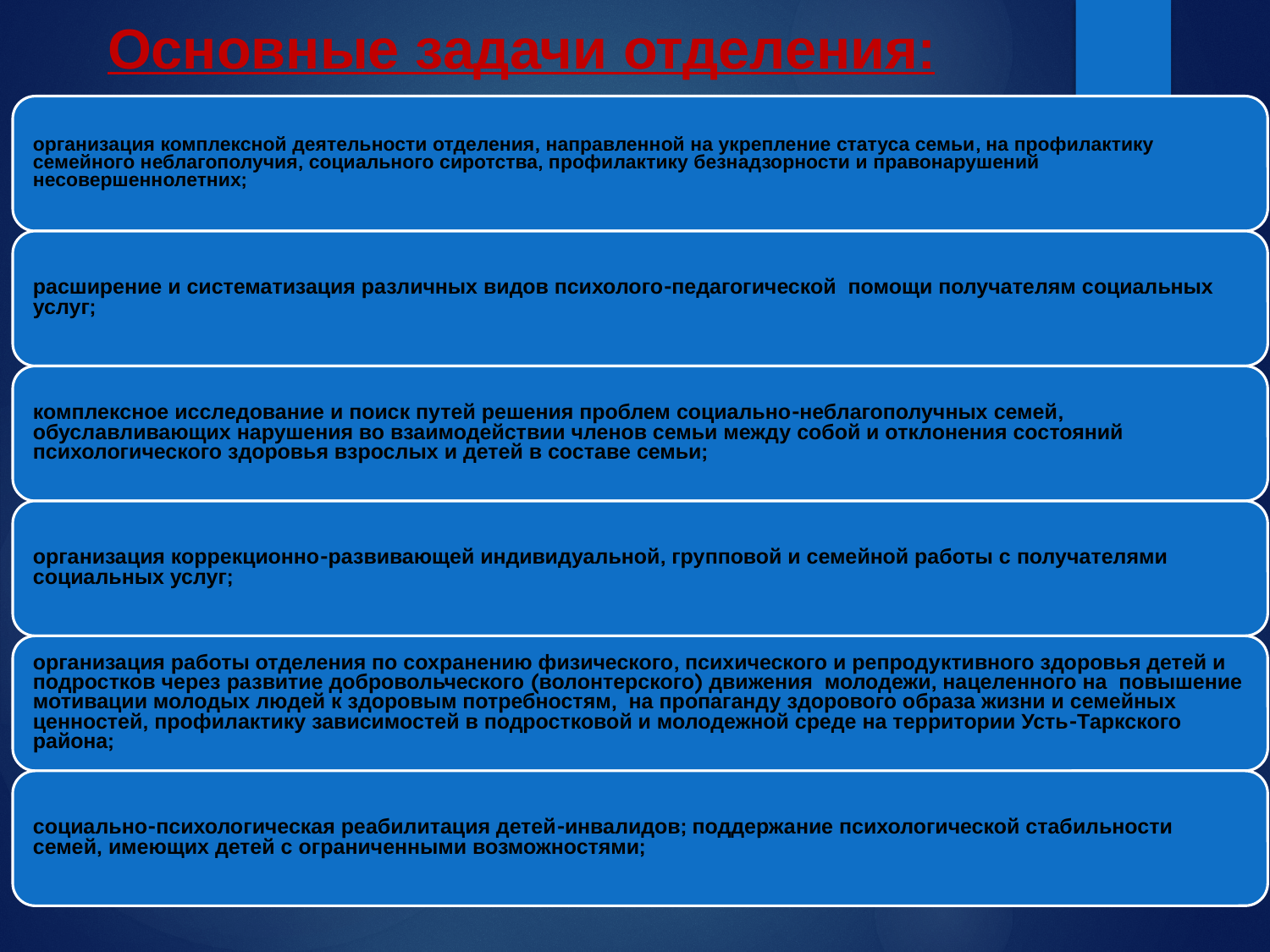

# Основные задачи отделения:
организация комплексной деятельности отделения, направленной на укрепление статуса семьи, на профилактику семейного неблагополучия, социального сиротства, профилактику безнадзорности и правонарушений несовершеннолетних;
расширение и систематизация различных видов психолого-педагогической  помощи получателям социальных услуг;
комплексное исследование и поиск путей решения проблем социально-неблагополучных семей, обуславливающих нарушения во взаимодействии членов семьи между собой и отклонения состояний психологического здоровья взрослых и детей в составе семьи;
организация коррекционно-развивающей индивидуальной, групповой и семейной работы с получателями социальных услуг;
организация работы отделения по сохранению физического, психического и репродуктивного здоровья детей и подростков через развитие добровольческого (волонтерского) движения  молодежи, нацеленного на  повышение мотивации молодых людей к здоровым потребностям,  на пропаганду здорового образа жизни и семейных ценностей, профилактику зависимостей в подростковой и молодежной среде на территории Усть-Таркского района;
социально-психологическая реабилитация детей-инвалидов; поддержание психологической стабильности семей, имеющих детей с ограниченными возможностями;